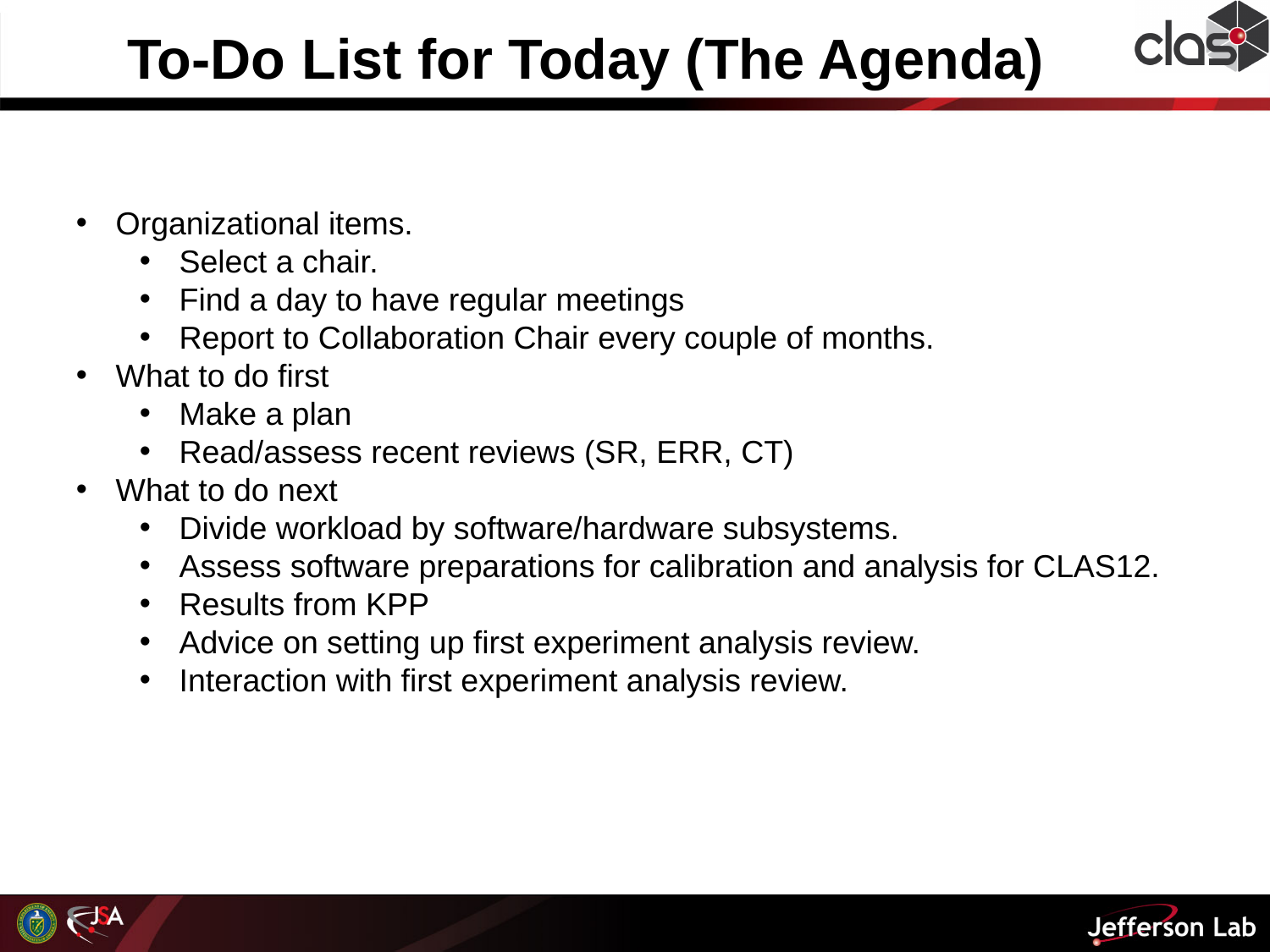

To-Do List for Today (The Agenda)

Organizational items.
Select a chair.
Find a day to have regular meetings
Report to Collaboration Chair every couple of months.
What to do first
Make a plan
Read/assess recent reviews (SR, ERR, CT)
What to do next
Divide workload by software/hardware subsystems.
Assess software preparations for calibration and analysis for CLAS12.
Results from KPP
Advice on setting up first experiment analysis review.
Interaction with first experiment analysis review.